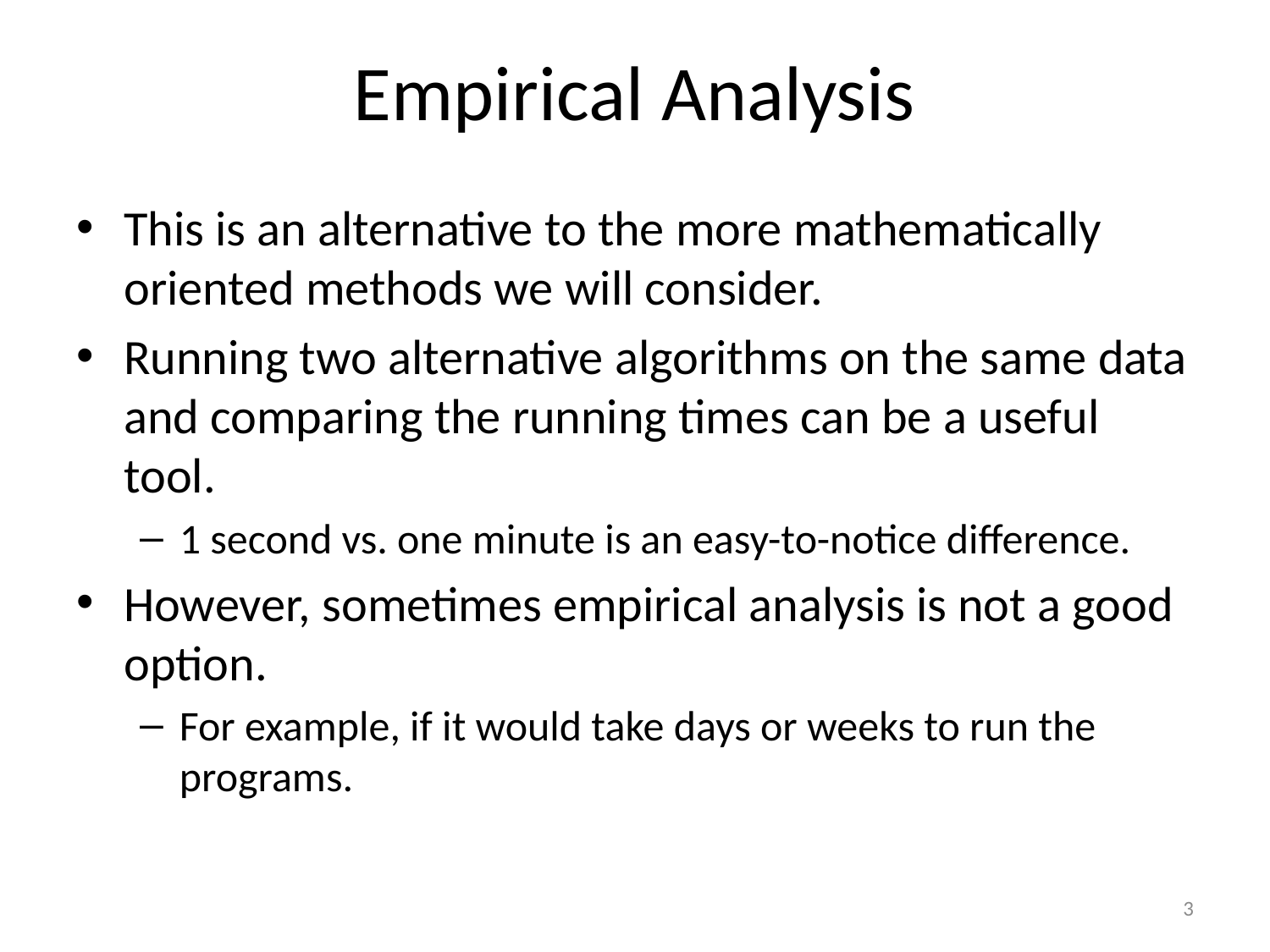

# Empirical Analysis
This is an alternative to the more mathematically oriented methods we will consider.
Running two alternative algorithms on the same data and comparing the running times can be a useful tool.
1 second vs. one minute is an easy-to-notice difference.
However, sometimes empirical analysis is not a good option.
For example, if it would take days or weeks to run the programs.
3